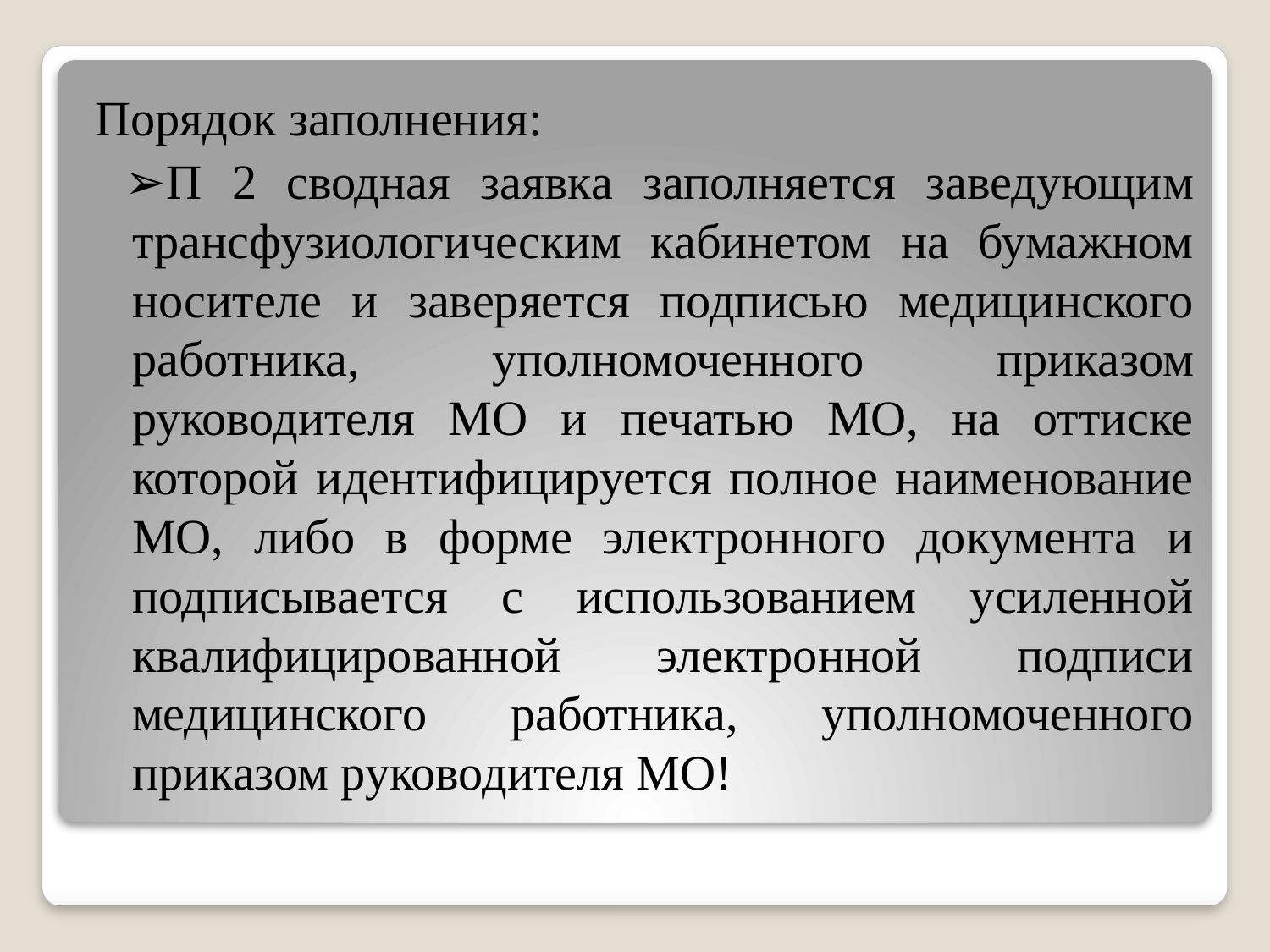

Порядок заполнения:
 ➢П 2 сводная заявка заполняется заведующим трансфузиологическим кабинетом на бумажном носителе и заверяется подписью медицинского работника, уполномоченного приказом руководителя МО и печатью МО, на оттиске которой идентифицируется полное наименование МО, либо в форме электронного документа и подписывается с использованием усиленной квалифицированной электронной подписи медицинского работника, уполномоченного приказом руководителя МО!